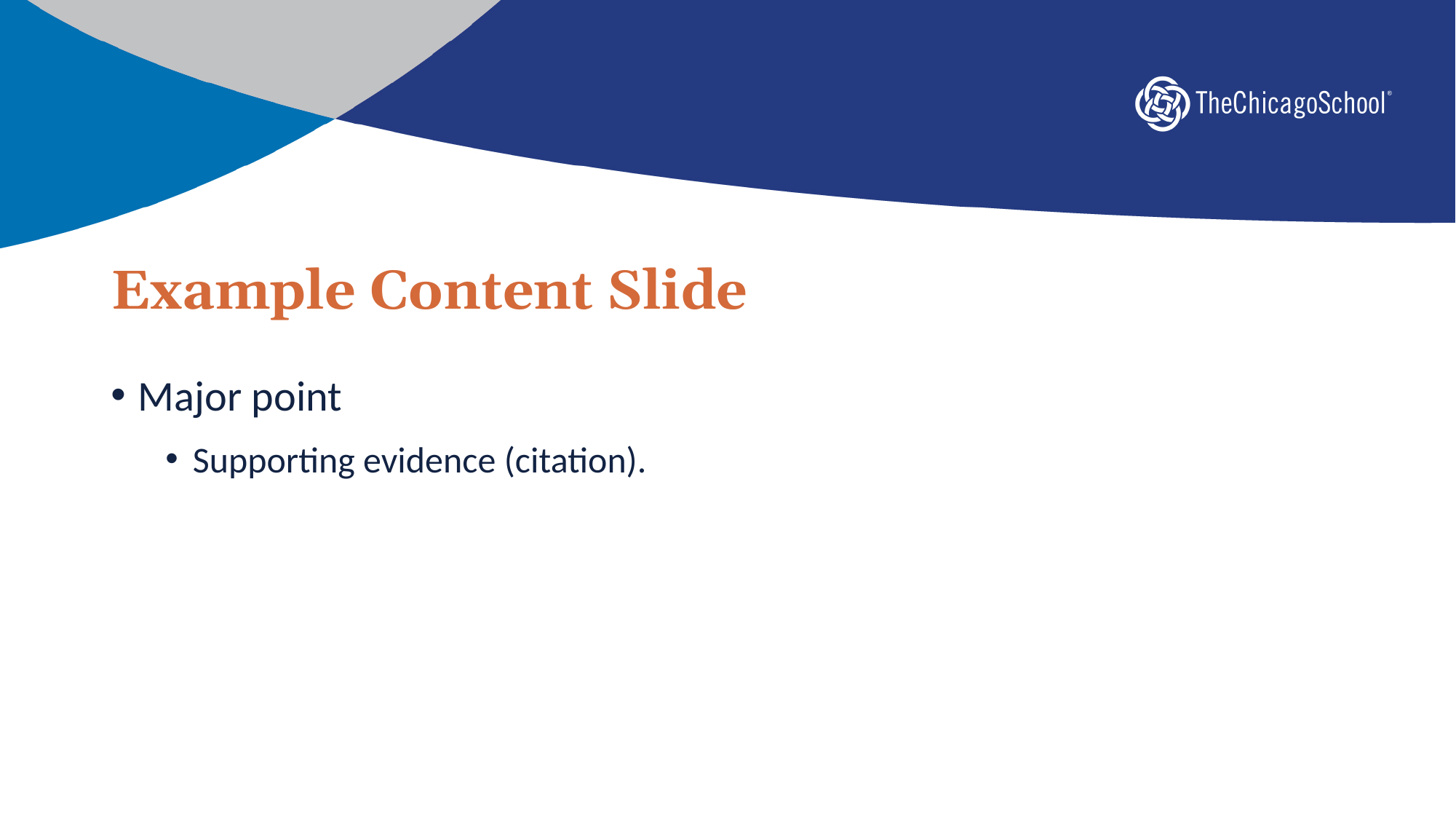

# Example Content Slide
Major point
Supporting evidence (citation).